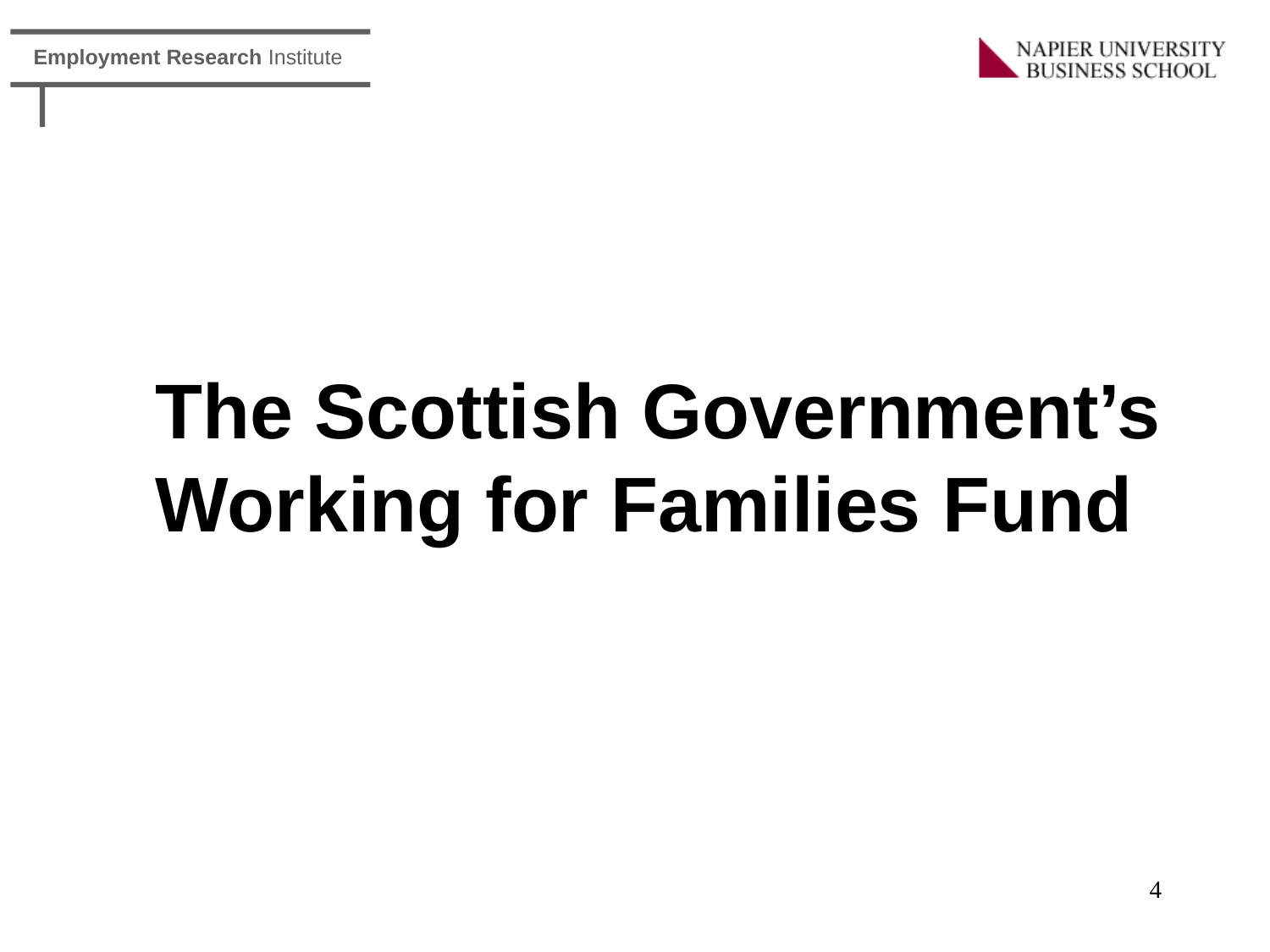

The Scottish Government’s Working for Families Fund
4